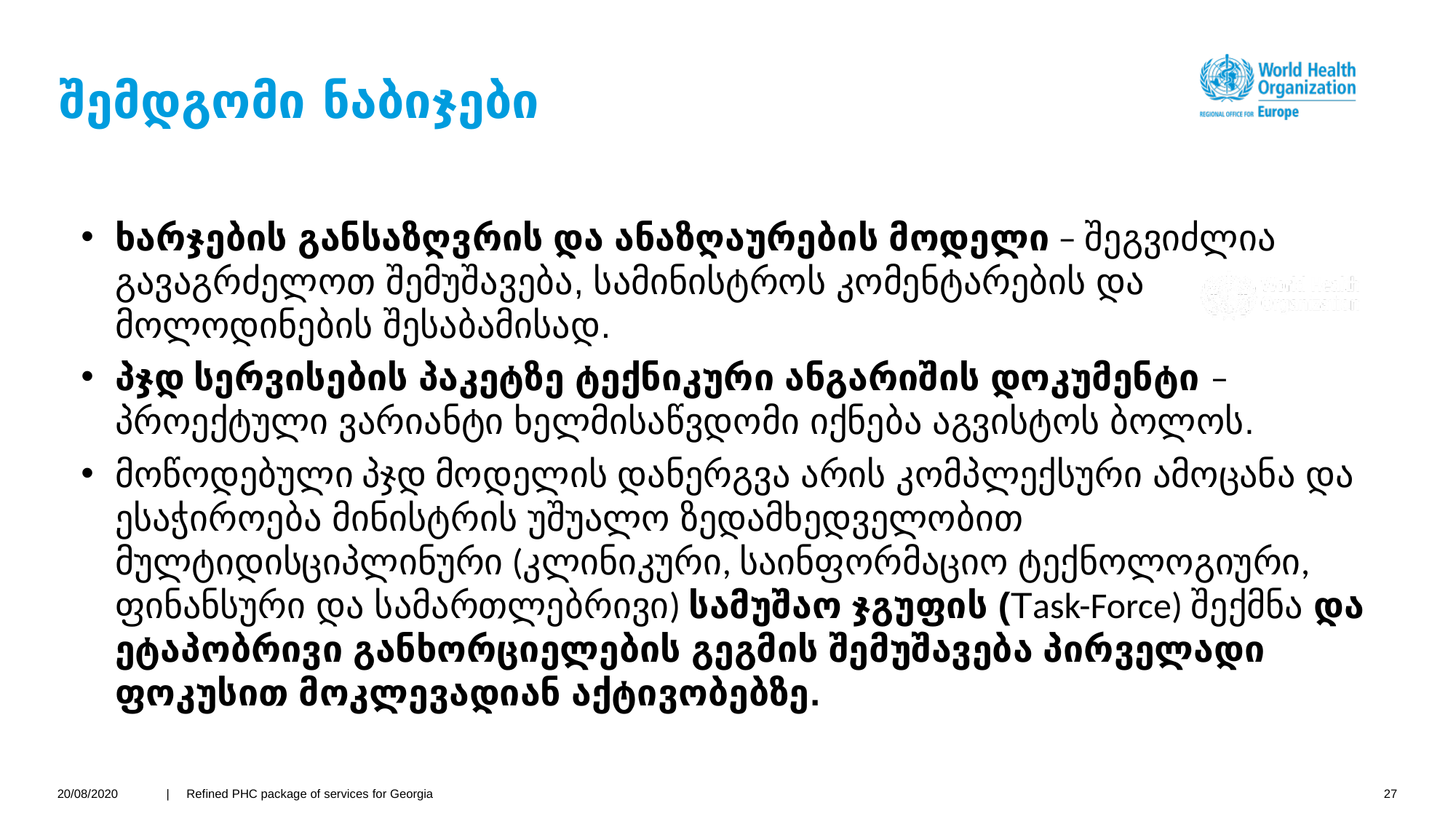

# შემდგომი ნაბიჯები

ხარჯების განსაზღვრის და ანაზღაურების მოდელი – შეგვიძლია გავაგრძელოთ შემუშავება, სამინისტროს კომენტარების და მოლოდინების შესაბამისად.
პჯდ სერვისების პაკეტზე ტექნიკური ანგარიშის დოკუმენტი – პროექტული ვარიანტი ხელმისაწვდომი იქნება აგვისტოს ბოლოს.
მოწოდებული პჯდ მოდელის დანერგვა არის კომპლექსური ამოცანა და ესაჭიროება მინისტრის უშუალო ზედამხედველობით მულტიდისციპლინური (კლინიკური, საინფორმაციო ტექნოლოგიური, ფინანსური და სამართლებრივი) სამუშაო ჯგუფის (Task-Force) შექმნა და ეტაპობრივი განხორციელების გეგმის შემუშავება პირველადი ფოკუსით მოკლევადიან აქტივობებზე.

20/08/2020
|     Refined PHC package of services for Georgia

27